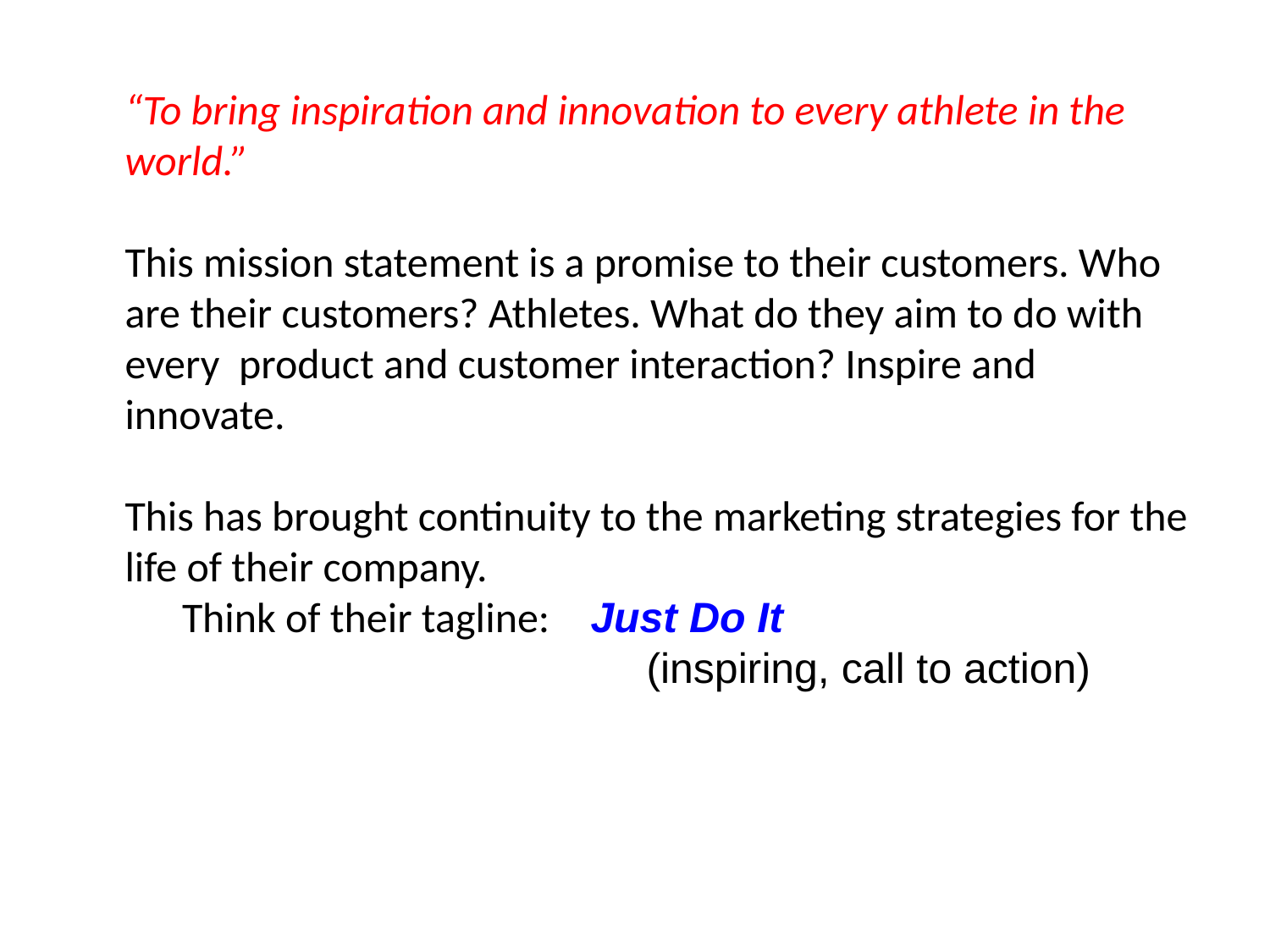

“To bring inspiration and innovation to every athlete in the world.”

This mission statement is a promise to their customers. Who are their customers? Athletes. What do they aim to do with every  product and customer interaction? Inspire and innovate.

This has brought continuity to the marketing strategies for the life of their company.
      Think of their tagline:    Just Do It
                                            (inspiring, call to action)